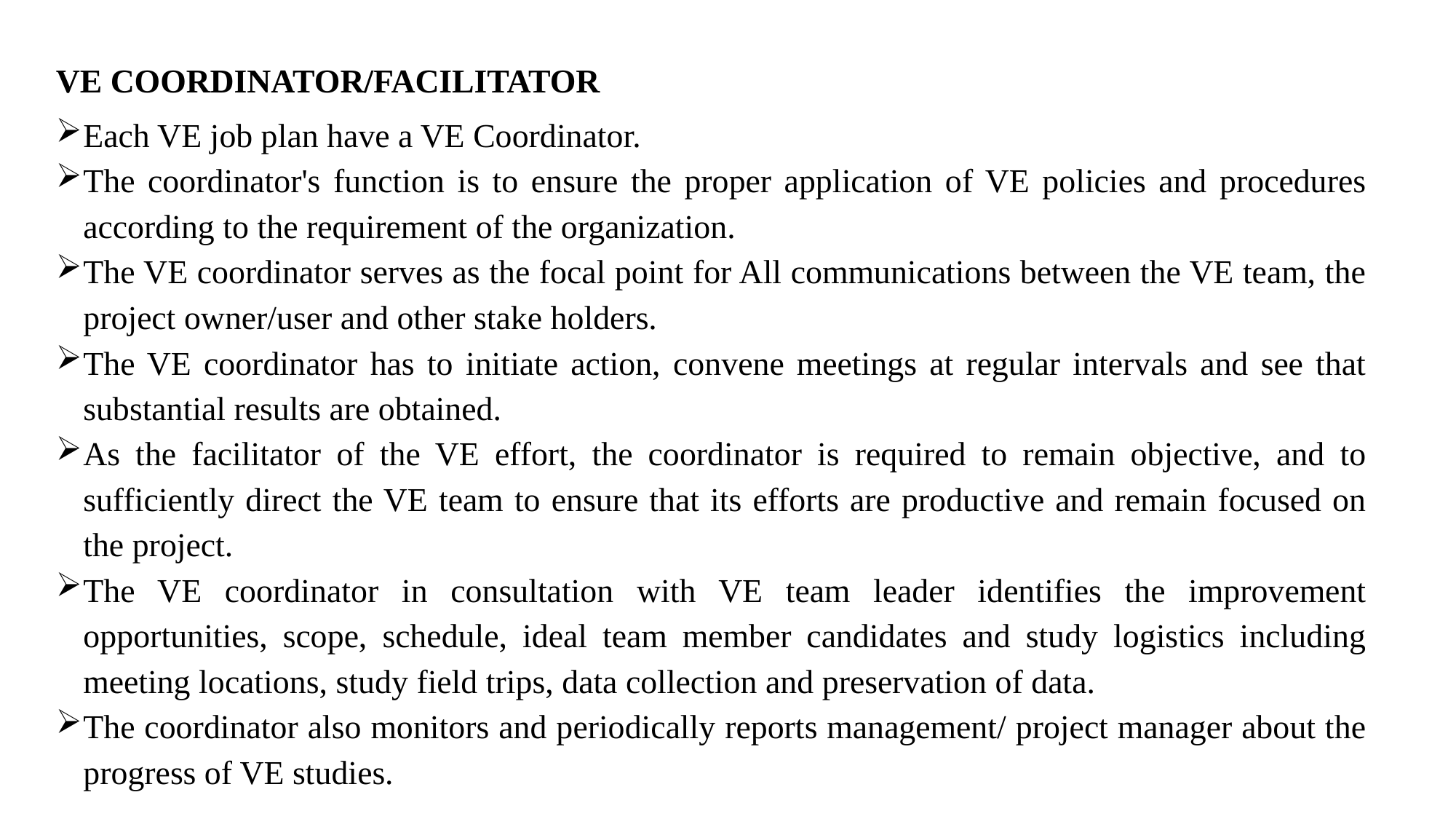

VE COORDINATOR/FACILITATOR
Each VE job plan have a VE Coordinator.
The coordinator's function is to ensure the proper application of VE policies and procedures according to the requirement of the organization.
The VE coordinator serves as the focal point for All communications between the VE team, the project owner/user and other stake holders.
The VE coordinator has to initiate action, convene meetings at regular intervals and see that substantial results are obtained.
As the facilitator of the VE effort, the coordinator is required to remain objective, and to sufficiently direct the VE team to ensure that its efforts are productive and remain focused on the project.
The VE coordinator in consultation with VE team leader identifies the improvement opportunities, scope, schedule, ideal team member candidates and study logistics including meeting locations, study field trips, data collection and preservation of data.
The coordinator also monitors and periodically reports management/ project manager about the progress of VE studies.